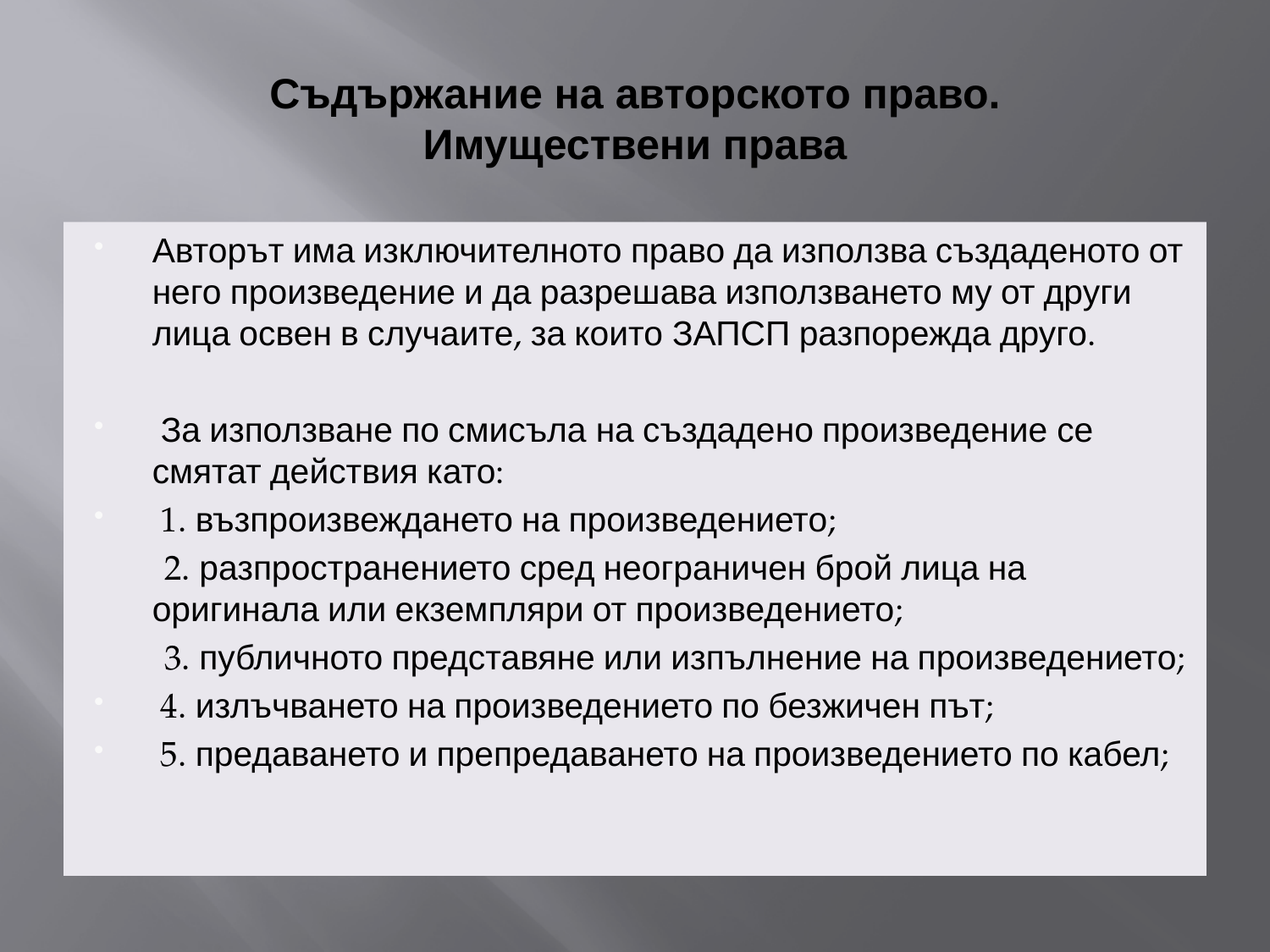

# Съдържание на авторското право. Имуществени права
Авторът има изключителното право да използва създаденото от него произведение и да разрешава използването му от други лица освен в случаите, за които ЗАПСП разпорежда друго.

 За използване по смисъла на създадено произведение се смятат действия като:
 1. възпроизвеждането на произведението;
        2. разпространението сред неограничен брой лица на оригинала или екземпляри от произведението;
        3. публичното представяне или изпълнение на произведението;
 4. излъчването на произведението по безжичен път;
 5. предаването и препредаването на произведението по кабел;